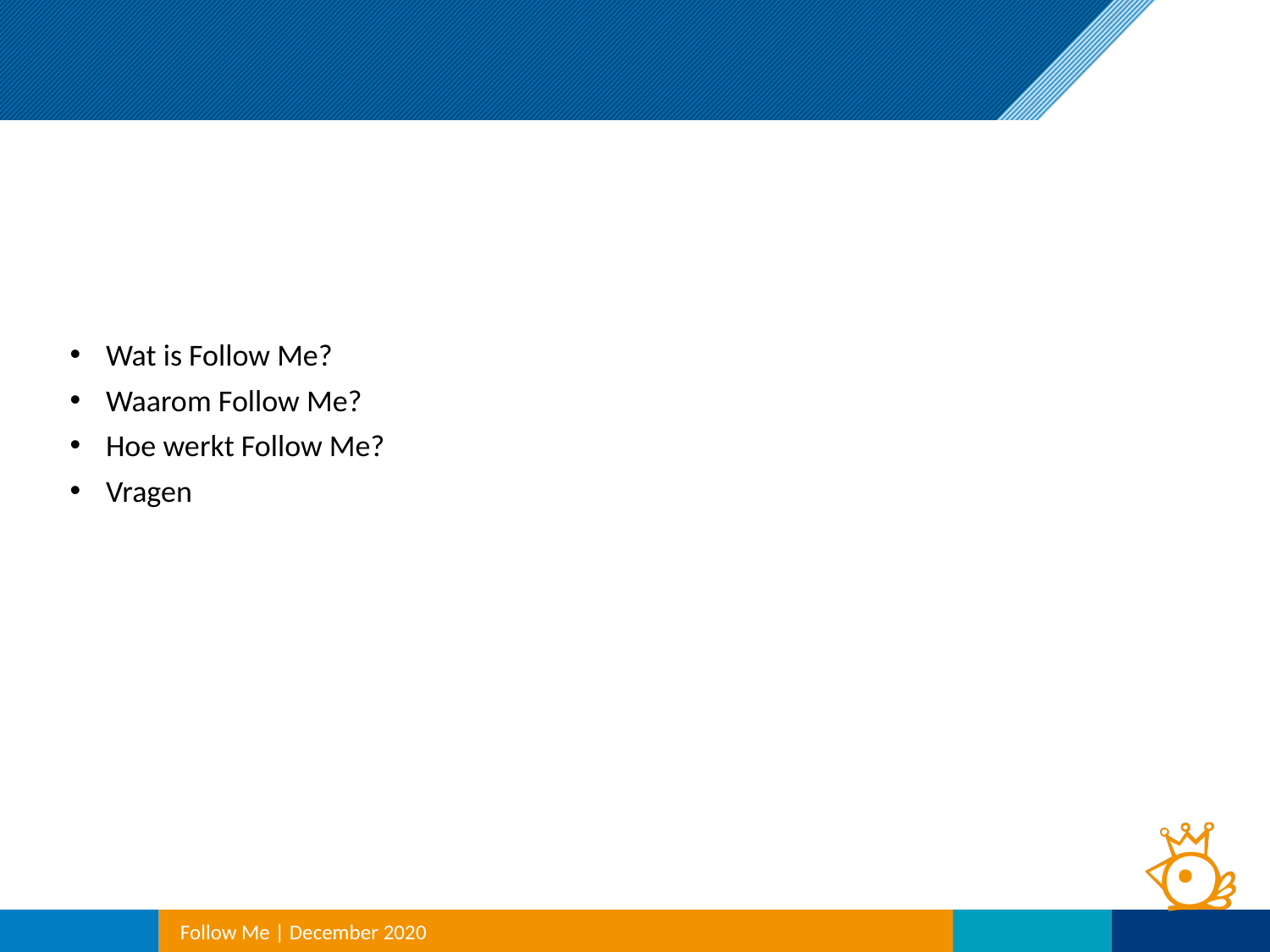

# Indeling
Wat is Follow Me?
Waarom Follow Me?
Hoe werkt Follow Me?
Vragen
Follow Me | December 2020